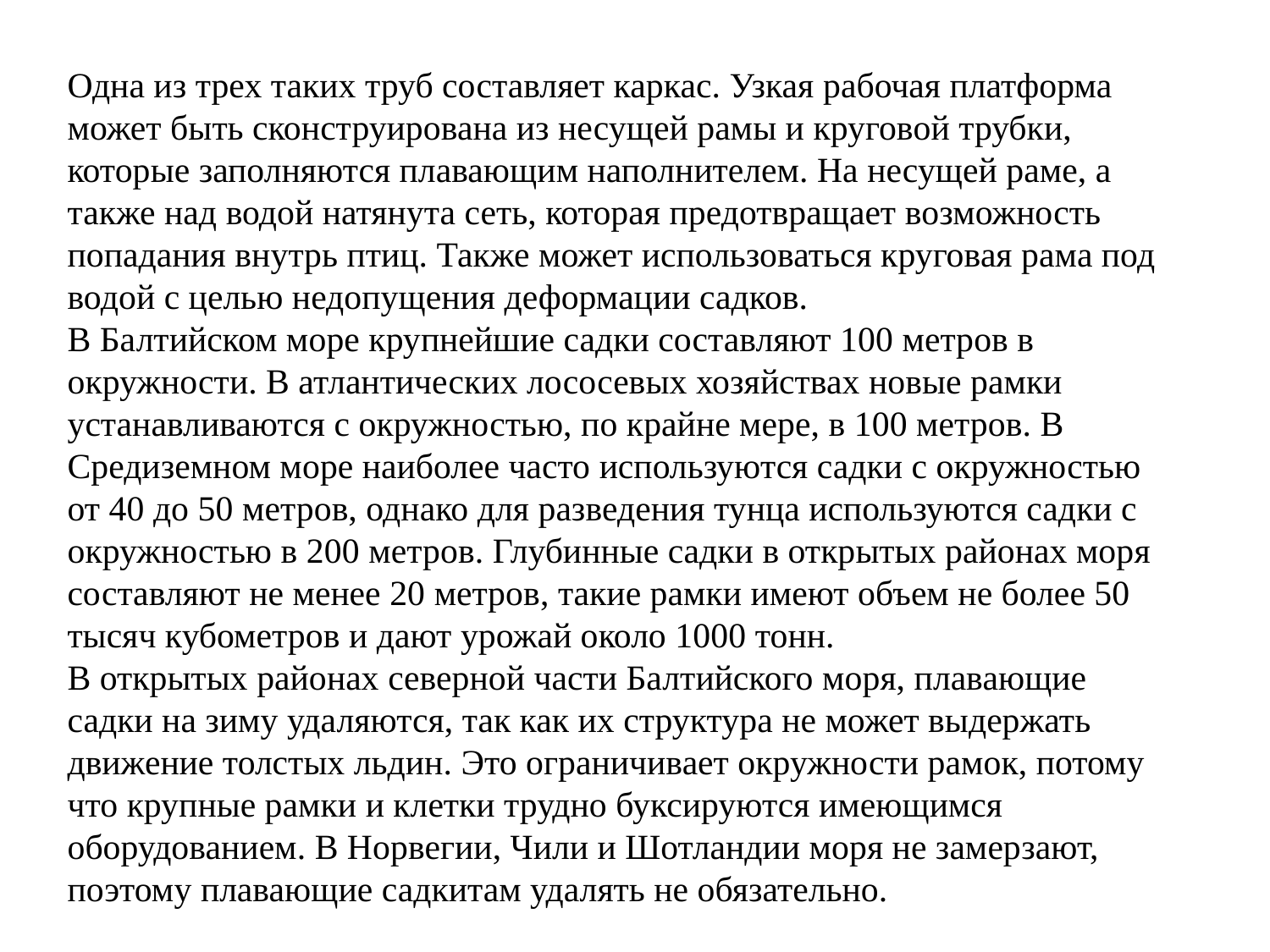

Одна из трех таких труб составляет каркас. Узкая рабочая платформа может быть сконструирована из несущей рамы и круговой трубки, которые заполняются плавающим наполнителем. На несущей раме, а также над водой натянута сеть, которая предотвращает возможность попадания внутрь птиц. Также может использоваться круговая рама под водой с целью недопущения деформации садков.
В Балтийском море крупнейшие садки составляют 100 метров в окружности. В атлантических лососевых хозяйствах новые рамки устанавливаются с окружностью, по крайне мере, в 100 метров. В Средиземном море наиболее часто используются садки с окружностью от 40 до 50 метров, однако для разведения тунца используются садки с окружностью в 200 метров. Глубинные садки в открытых районах моря составляют не менее 20 метров, такие рамки имеют объем не более 50 тысяч кубометров и дают урожай около 1000 тонн.
В открытых районах северной части Балтийского моря, плавающие садки на зиму удаляются, так как их структура не может выдержать движение толстых льдин. Это ограничивает окружности рамок, потому что крупные рамки и клетки трудно буксируются имеющимся оборудованием. В Норвегии, Чили и Шотландии моря не замерзают, поэтому плавающие садкитам удалять не обязательно.